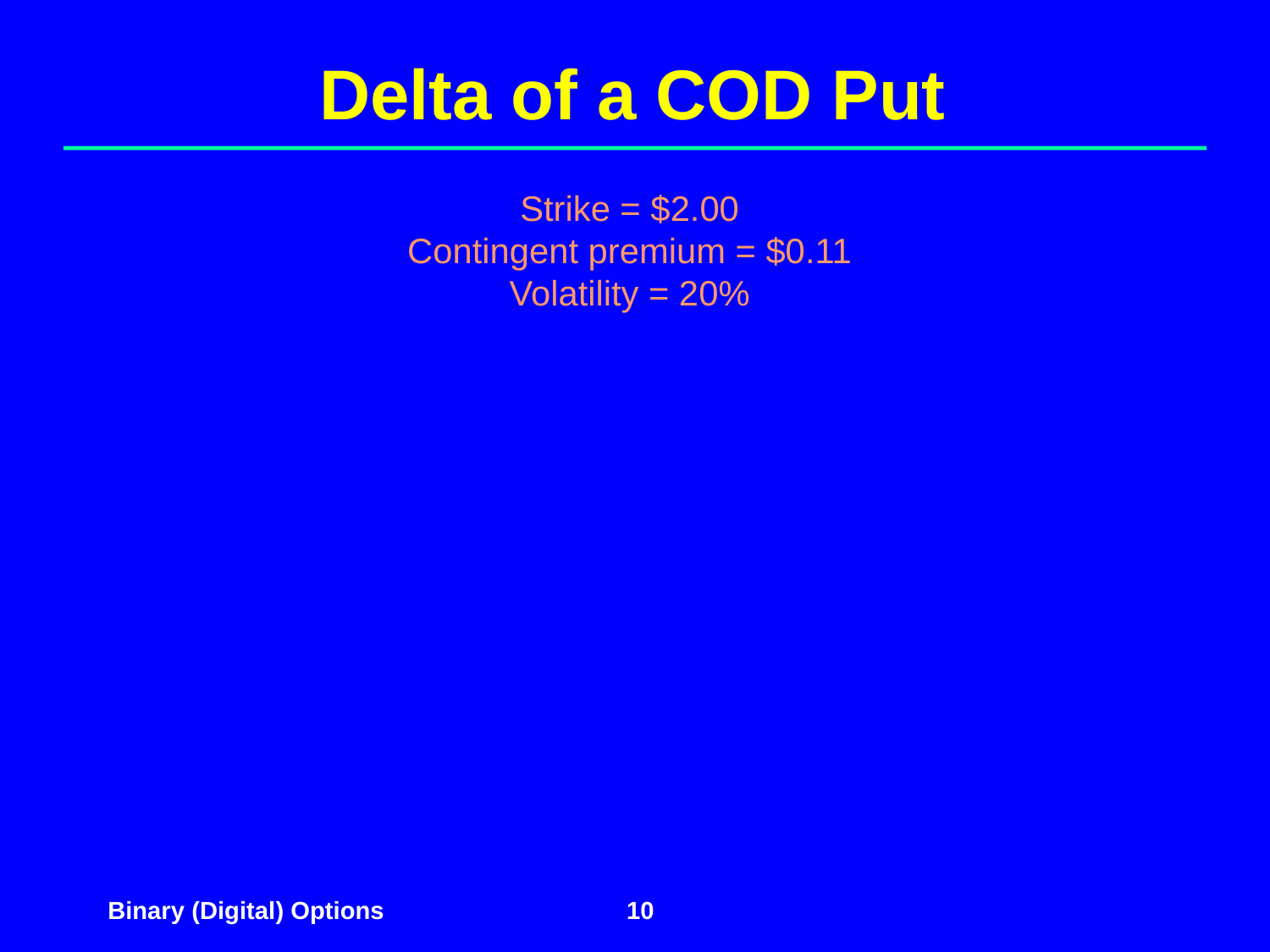

Delta of a COD Put

Strike = $2.00
Contingent premium = $0.11
Volatility = 20%
10
Binary (Digital) Options